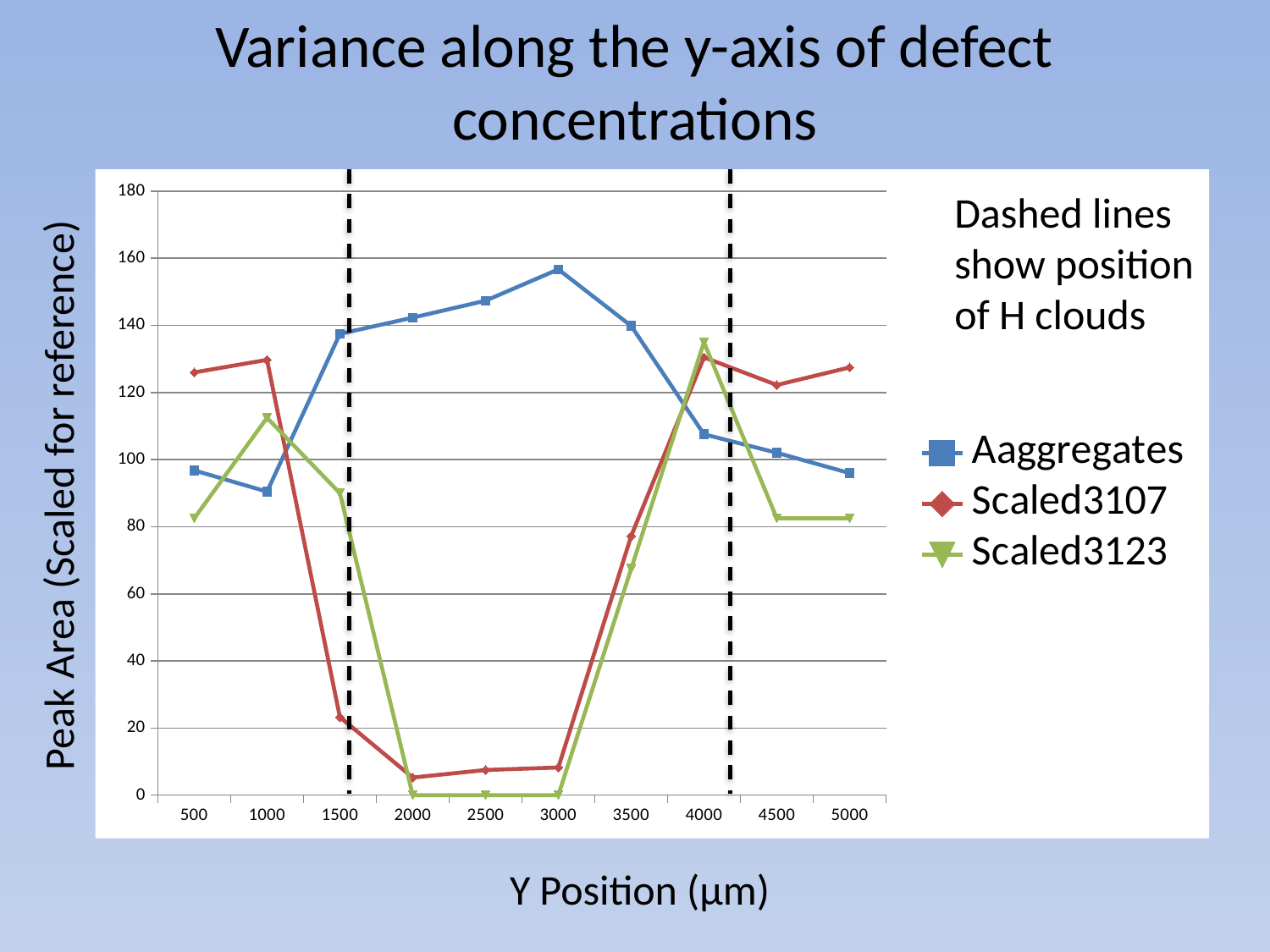

# Variance along the y-axis of defect concentrations

### Chart

| Category |  |  |  |
|---|---|---|---|
| 500.0 | 96.80000000000001 | 126.0 | 82.5 |
| 1000.0 | 90.47 | 129.75 | 112.5 |
| 1500.0 | 137.48 | 23.25 | 90.0 |
| 2000.0 | 142.33 | 5.250000000000001 | 0.0 |
| 2500.0 | 147.38 | 7.5 | 0.0 |
| 3000.0 | 156.72 | 8.25 | 0.0 |
| 3500.0 | 139.86 | 77.25 | 67.5 |
| 4000.0 | 107.56 | 130.5 | 135.0 |
| 4500.0 | 102.05 | 122.25 | 82.5 |
| 5000.0 | 95.99 | 127.5 | 82.5 |
Dashed lines show position of H clouds
Peak Area (Scaled for reference)
Y Position (μm)